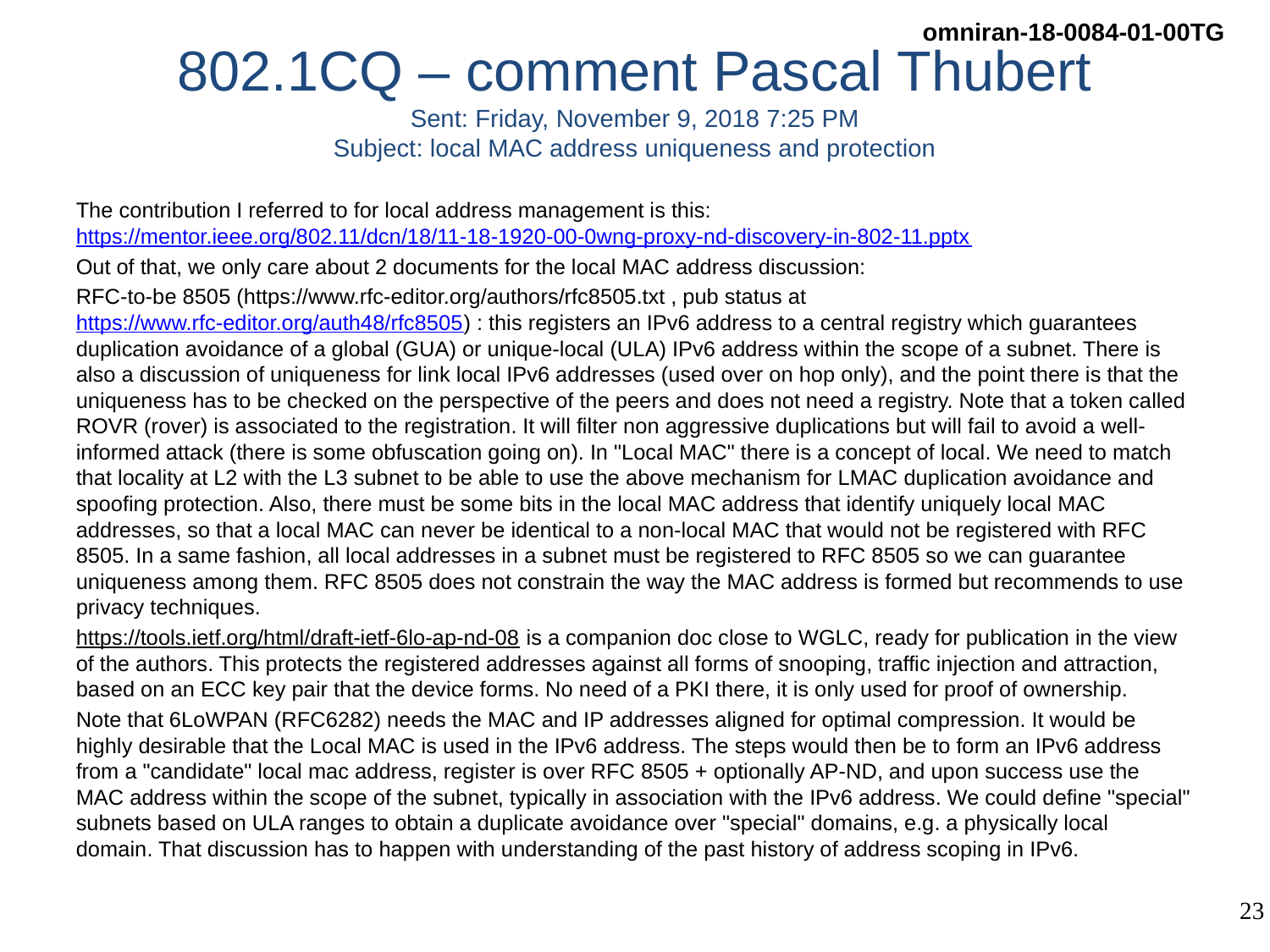

# 802.1CQ – comment Pascal Thubert Sent: Friday, November 9, 2018 7:25 PM Subject: local MAC address uniqueness and protection
The contribution I referred to for local address management is this:
https://mentor.ieee.org/802.11/dcn/18/11-18-1920-00-0wng-proxy-nd-discovery-in-802-11.pptx
Out of that, we only care about 2 documents for the local MAC address discussion:
RFC-to-be 8505 (https://www.rfc-editor.org/authors/rfc8505.txt , pub status at https://www.rfc-editor.org/auth48/rfc8505) : this registers an IPv6 address to a central registry which guarantees duplication avoidance of a global (GUA) or unique-local (ULA) IPv6 address within the scope of a subnet. There is also a discussion of uniqueness for link local IPv6 addresses (used over on hop only), and the point there is that the uniqueness has to be checked on the perspective of the peers and does not need a registry. Note that a token called ROVR (rover) is associated to the registration. It will filter non aggressive duplications but will fail to avoid a well-informed attack (there is some obfuscation going on). In "Local MAC" there is a concept of local. We need to match that locality at L2 with the L3 subnet to be able to use the above mechanism for LMAC duplication avoidance and spoofing protection. Also, there must be some bits in the local MAC address that identify uniquely local MAC addresses, so that a local MAC can never be identical to a non-local MAC that would not be registered with RFC 8505. In a same fashion, all local addresses in a subnet must be registered to RFC 8505 so we can guarantee uniqueness among them. RFC 8505 does not constrain the way the MAC address is formed but recommends to use privacy techniques.
https://tools.ietf.org/html/draft-ietf-6lo-ap-nd-08 is a companion doc close to WGLC, ready for publication in the view of the authors. This protects the registered addresses against all forms of snooping, traffic injection and attraction, based on an ECC key pair that the device forms. No need of a PKI there, it is only used for proof of ownership.
Note that 6LoWPAN (RFC6282) needs the MAC and IP addresses aligned for optimal compression. It would be highly desirable that the Local MAC is used in the IPv6 address. The steps would then be to form an IPv6 address from a "candidate" local mac address, register is over RFC 8505 + optionally AP-ND, and upon success use the MAC address within the scope of the subnet, typically in association with the IPv6 address. We could define "special" subnets based on ULA ranges to obtain a duplicate avoidance over "special" domains, e.g. a physically local domain. That discussion has to happen with understanding of the past history of address scoping in IPv6.